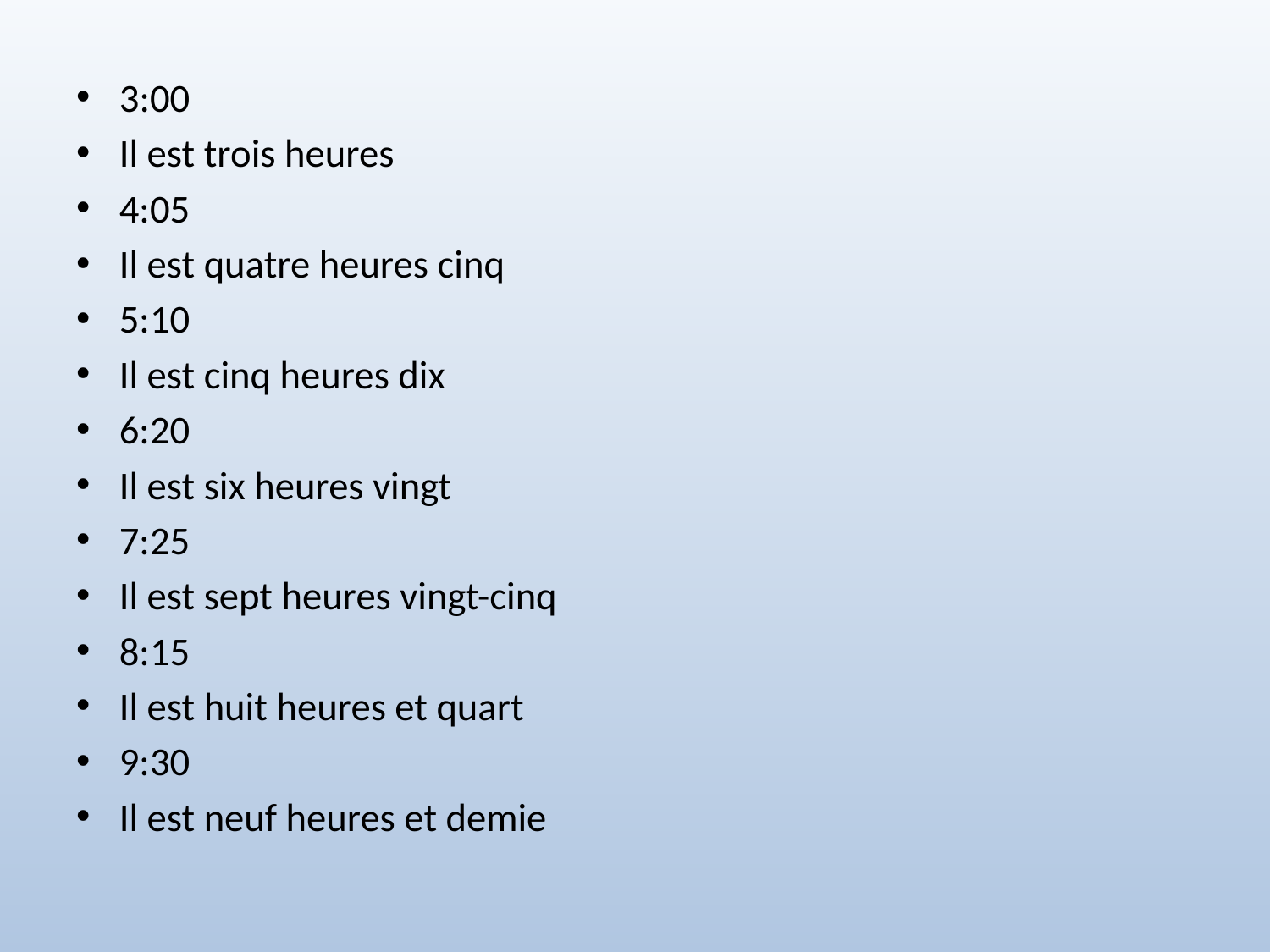

3:00
Il est trois heures
4:05
Il est quatre heures cinq
5:10
Il est cinq heures dix
6:20
Il est six heures vingt
7:25
Il est sept heures vingt-cinq
8:15
Il est huit heures et quart
9:30
Il est neuf heures et demie